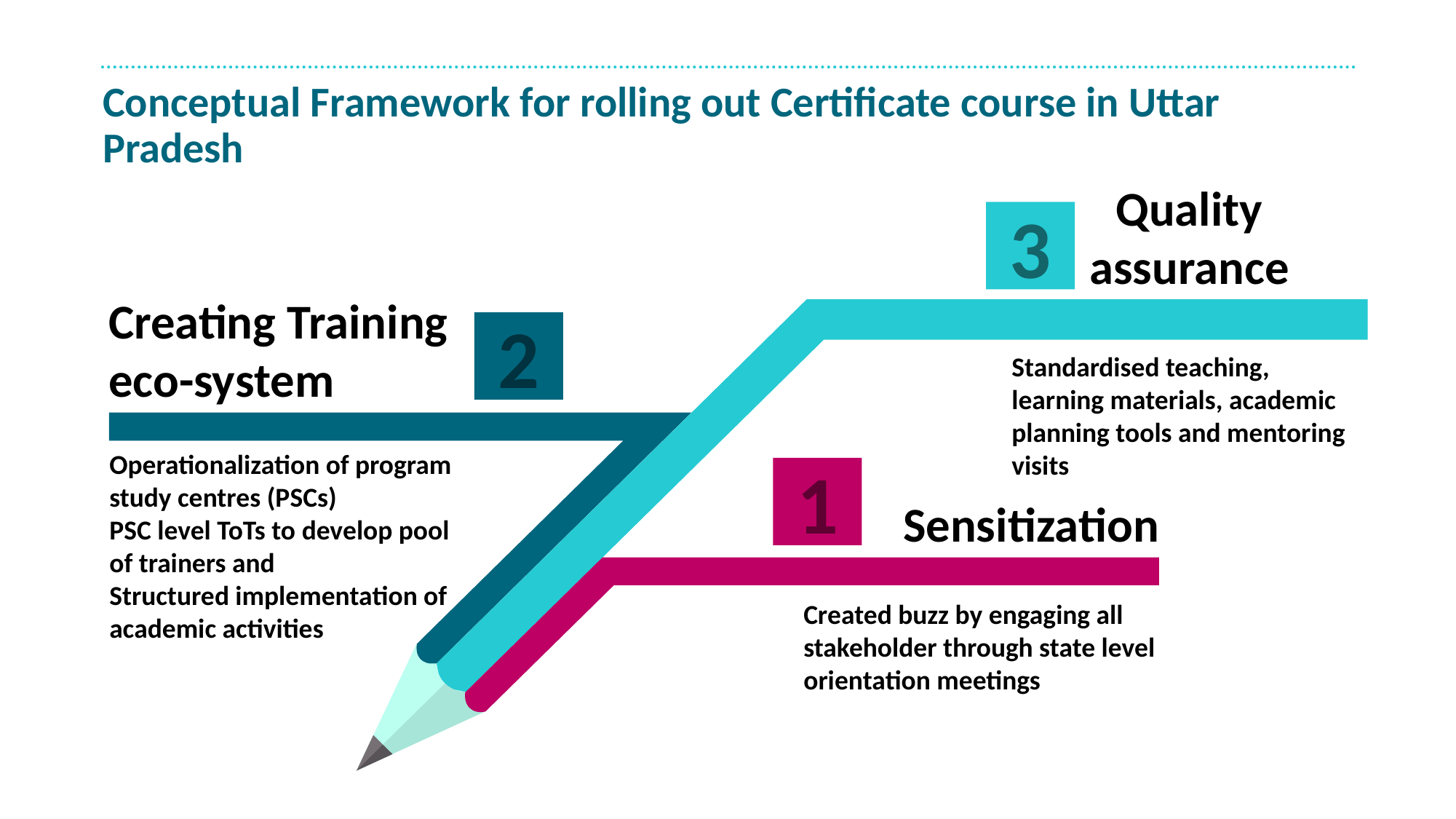

# Conceptual Framework for rolling out Certificate course in Uttar Pradesh
Quality assurance
3
Creating Training eco-system

2
Standardised teaching, learning materials, academic planning tools and mentoring visits

Operationalization of program study centres (PSCs)
PSC level ToTs to develop pool of trainers and
Structured implementation of academic activities
1
Sensitization

Created buzz by engaging all stakeholder through state level orientation meetings